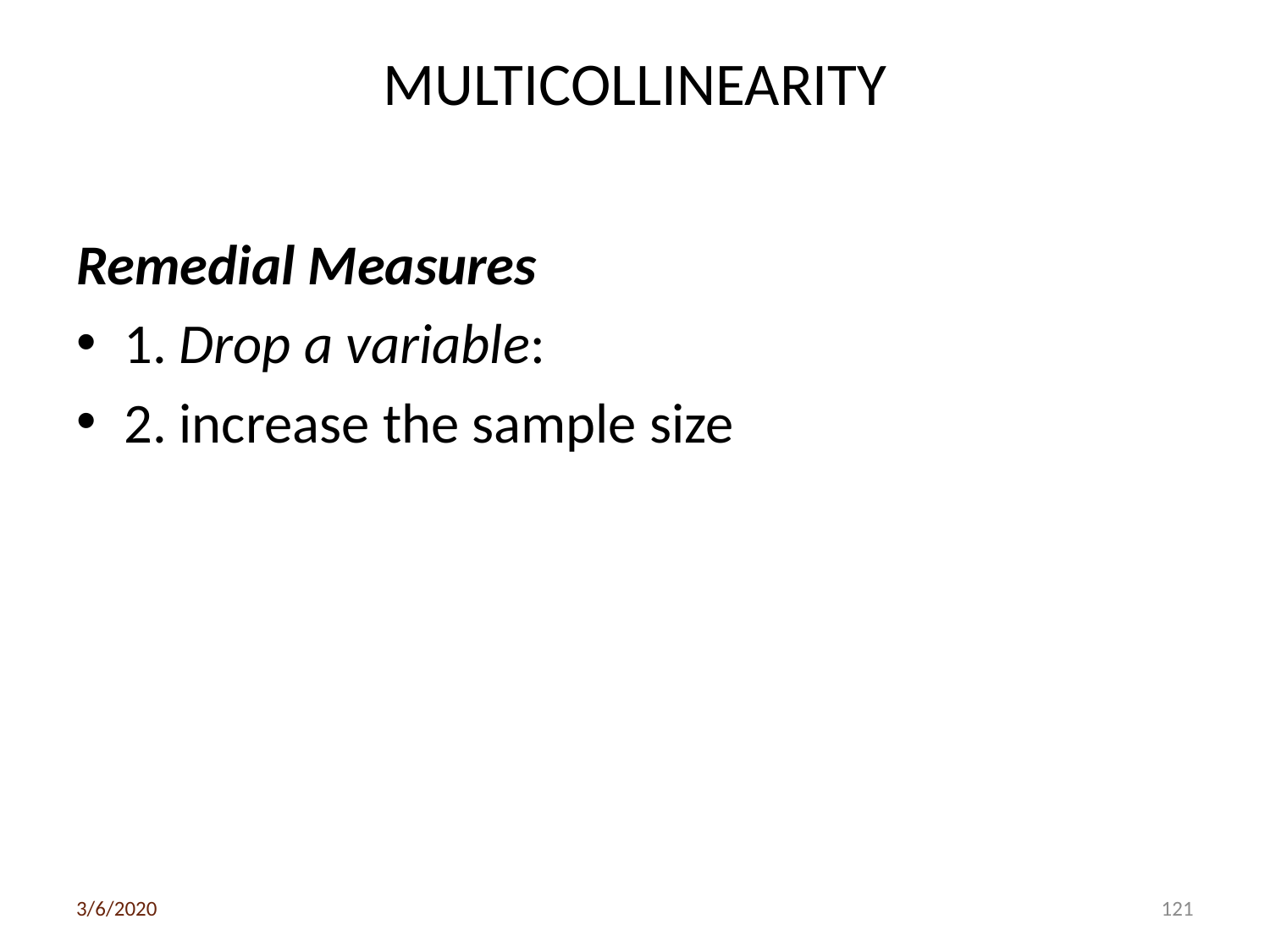

# MULTICOLLINEARITY
Remedial Measures
1. Drop a variable:
2. increase the sample size
3/6/2020
121